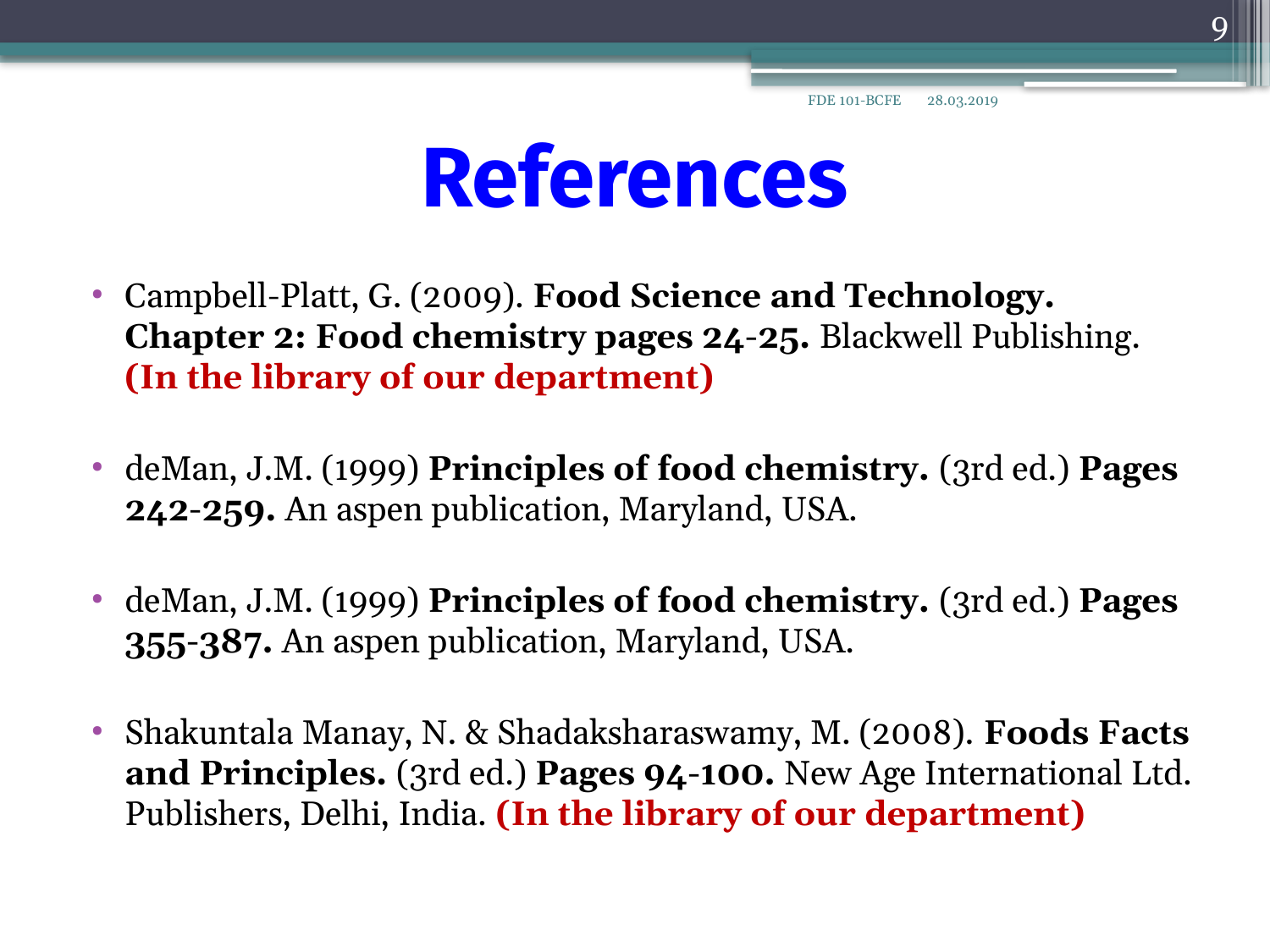

9
FDE 101-BCFE
28.03.2019
# References
Campbell-Platt, G. (2009). Food Science and Technology. Chapter 2: Food chemistry pages 24-25. Blackwell Publishing. (In the library of our department)

deMan, J.M. (1999) Principles of food chemistry. (3rd ed.) Pages 242-259. An aspen publication, Maryland, USA.

deMan, J.M. (1999) Principles of food chemistry. (3rd ed.) Pages 355-387. An aspen publication, Maryland, USA.

Shakuntala Manay, N. & Shadaksharaswamy, M. (2008). Foods Facts and Principles. (3rd ed.) Pages 94-100. New Age International Ltd. Publishers, Delhi, India. (In the library of our department)